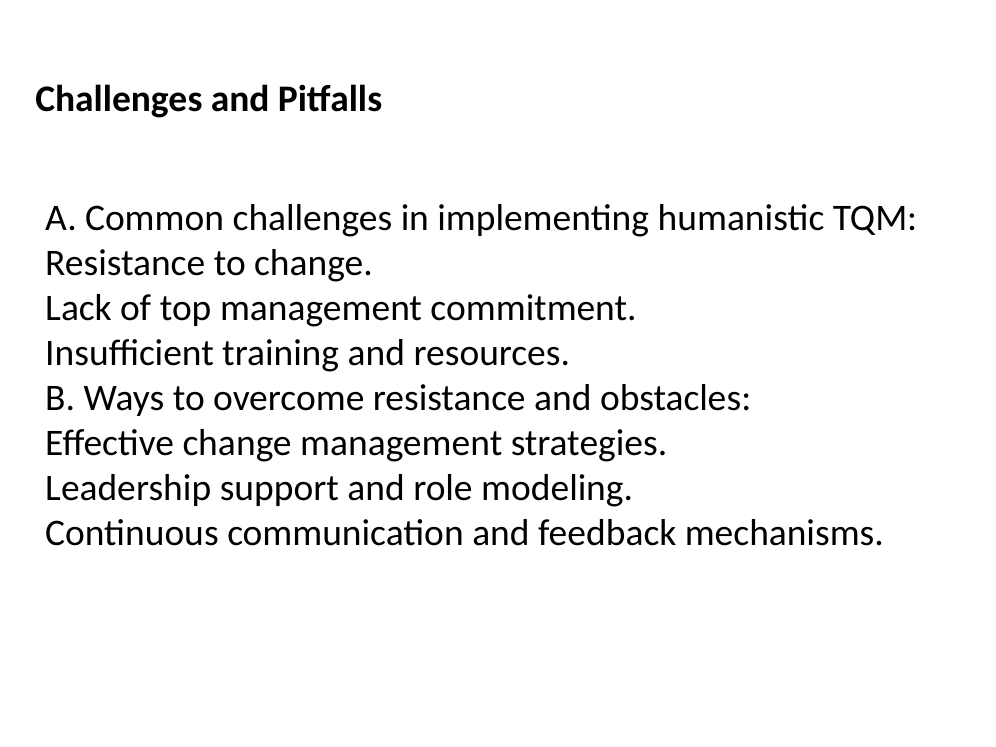

Challenges and Pitfalls
A. Common challenges in implementing humanistic TQM:
Resistance to change.
Lack of top management commitment.
Insufficient training and resources.
B. Ways to overcome resistance and obstacles:
Effective change management strategies.
Leadership support and role modeling.
Continuous communication and feedback mechanisms.